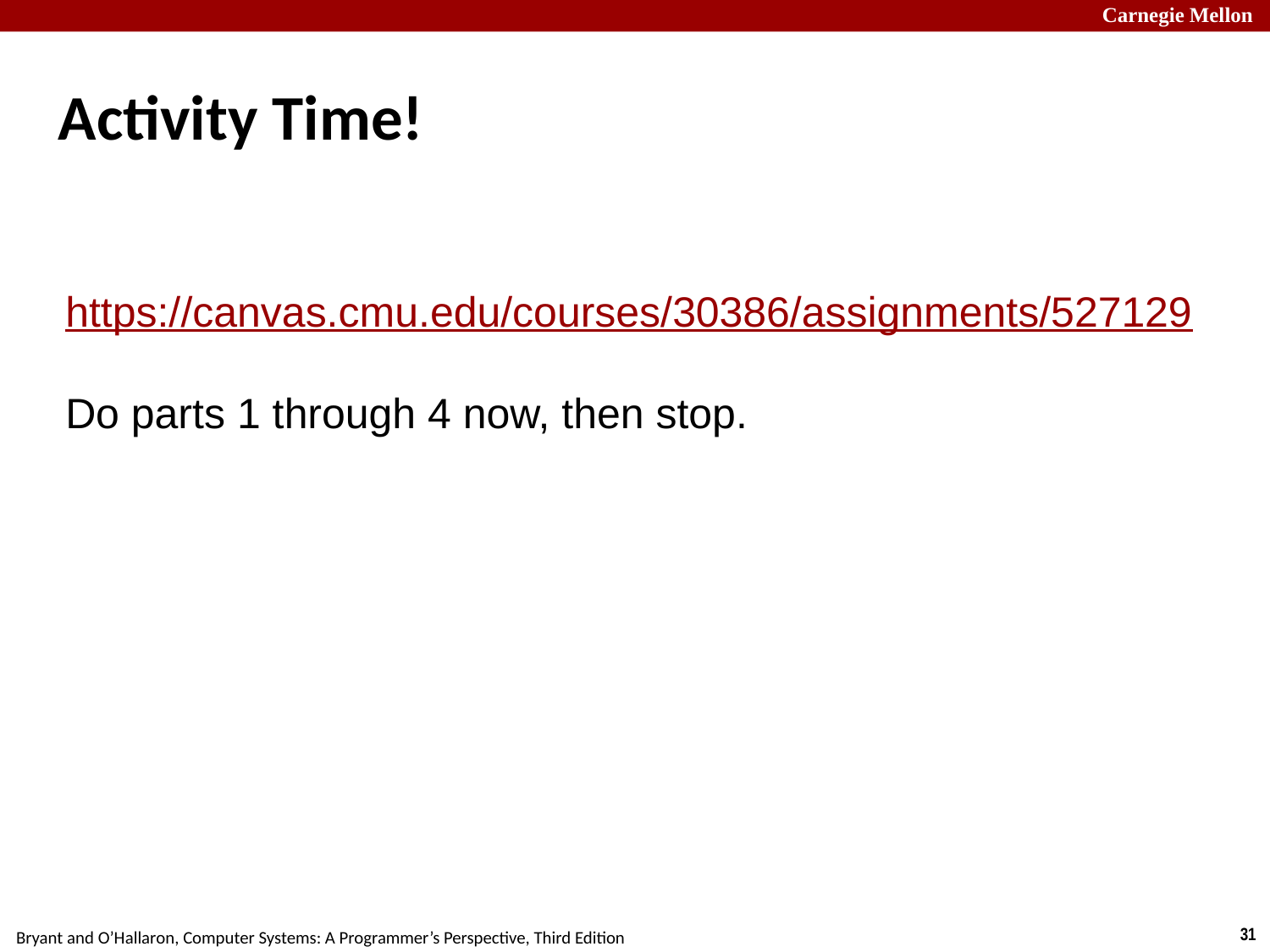

# Activity Time!
https://canvas.cmu.edu/courses/30386/assignments/527129

Do parts 1 through 4 now, then stop.